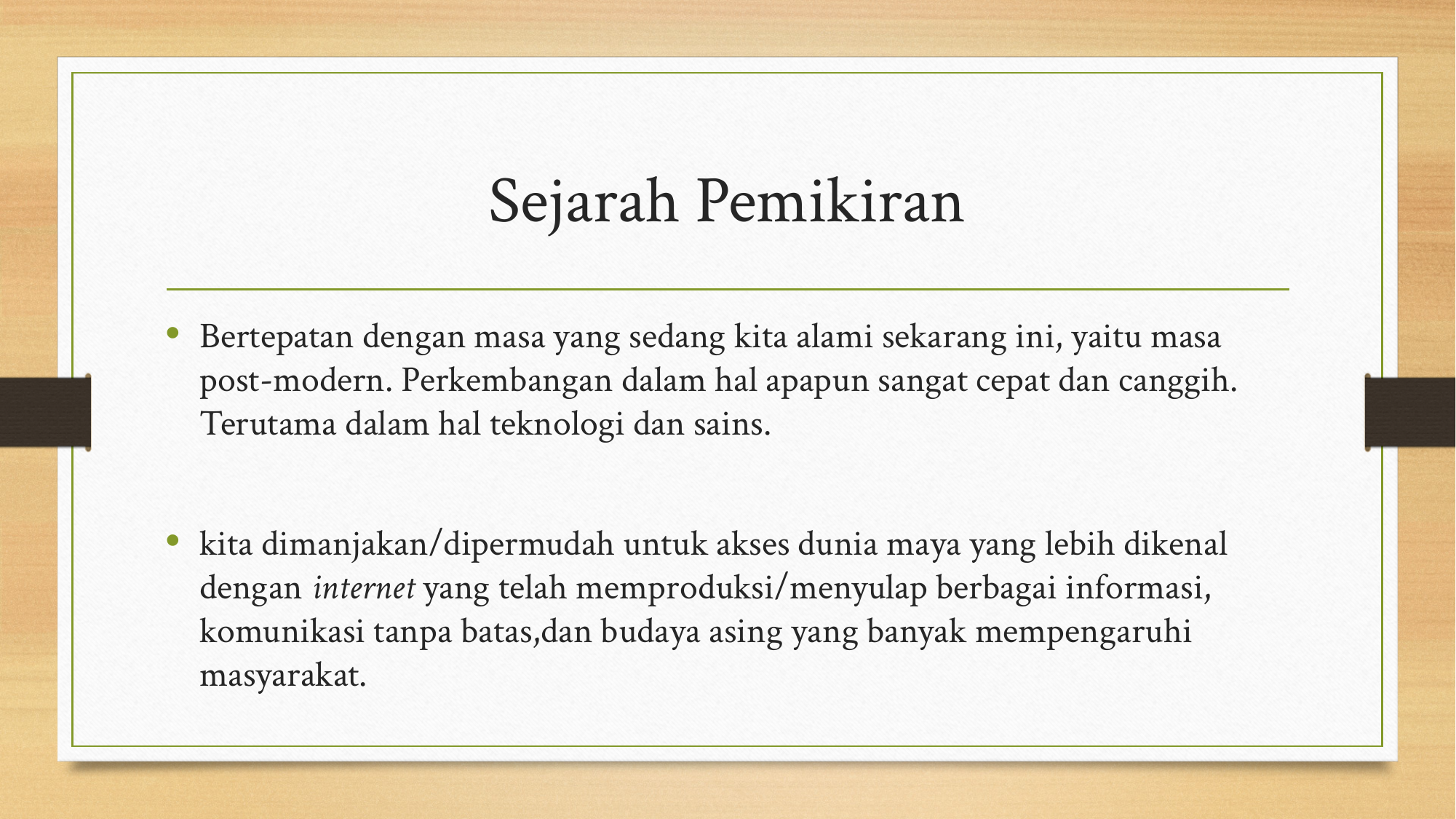

# Sejarah Pemikiran
Bertepatan dengan masa yang sedang kita alami sekarang ini, yaitu masa post-modern. Perkembangan dalam hal apapun sangat cepat dan canggih. Terutama dalam hal teknologi dan sains.

kita dimanjakan/dipermudah untuk akses dunia maya yang lebih dikenal dengan internet yang telah memproduksi/menyulap berbagai informasi, komunikasi tanpa batas,dan budaya asing yang banyak mempengaruhi masyarakat.